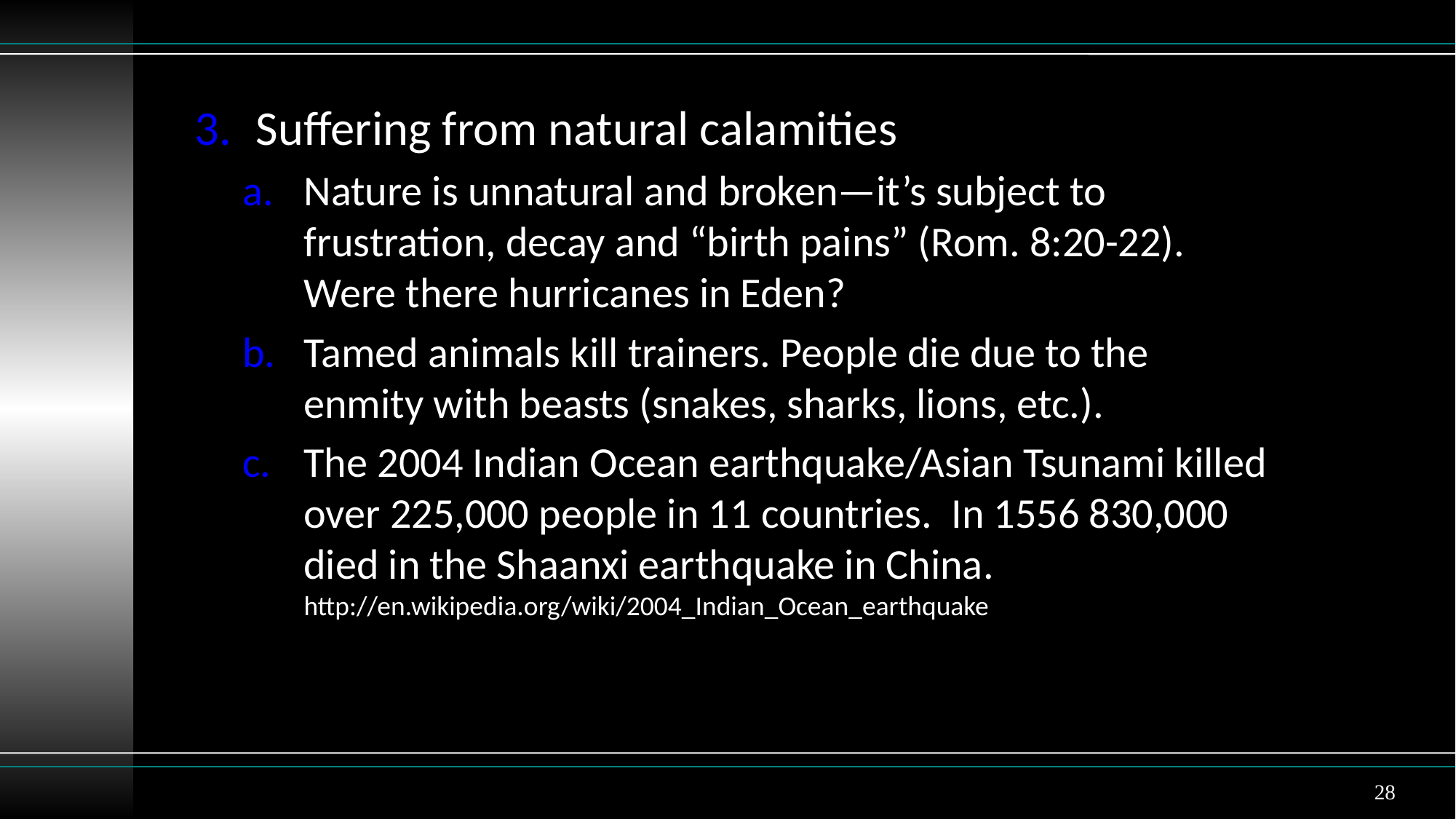

Suffering from natural calamities
Nature is unnatural and broken—it’s subject to frustration, decay and “birth pains” (Rom. 8:20-22).  Were there hurricanes in Eden?
Tamed animals kill trainers. People die due to the enmity with beasts (snakes, sharks, lions, etc.).
The 2004 Indian Ocean earthquake/Asian Tsunami killed over 225,000 people in 11 countries.  In 1556 830,000 died in the Shaanxi earthquake in China. http://en.wikipedia.org/wiki/2004_Indian_Ocean_earthquake
28